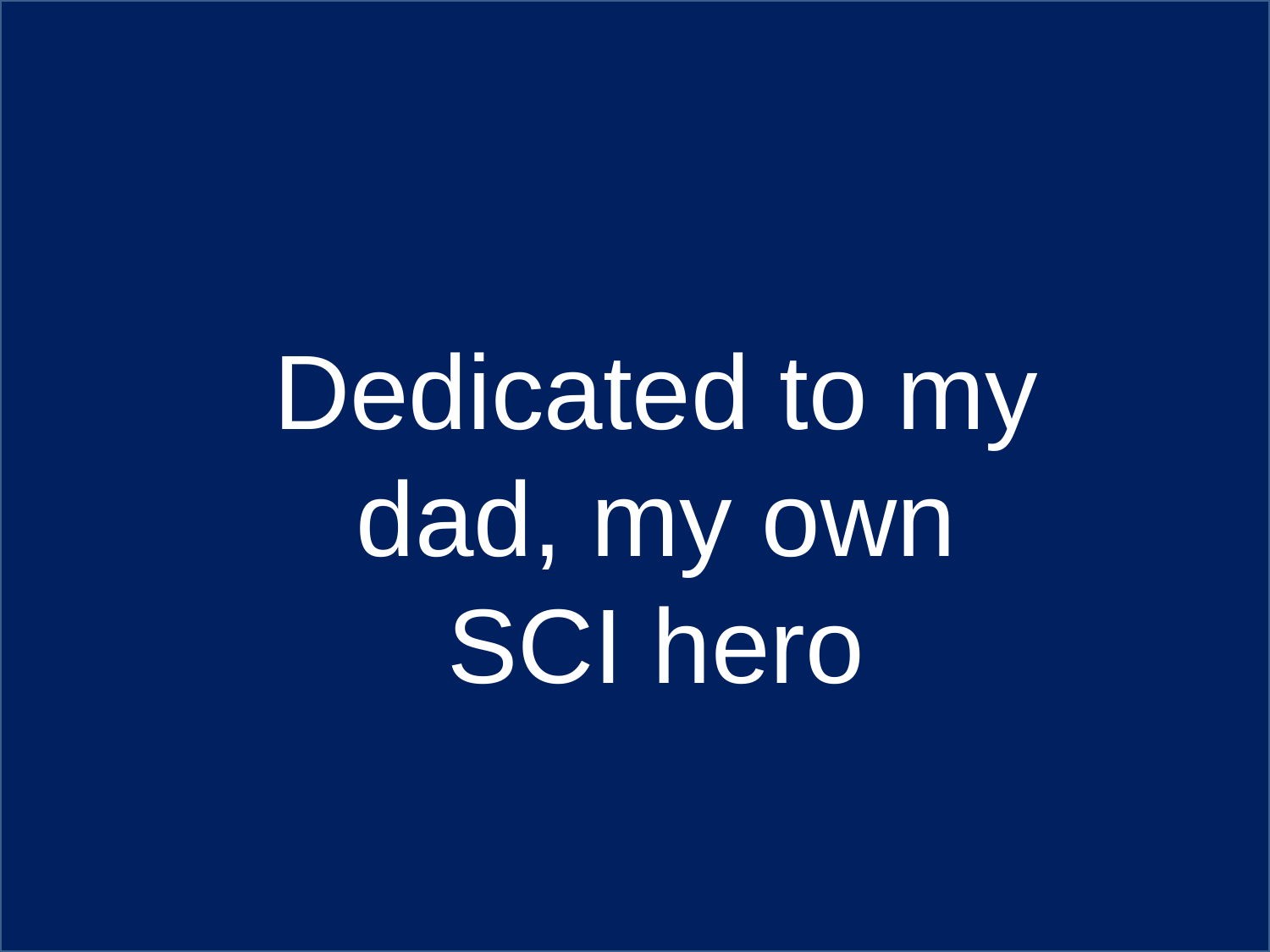

# Dedicated to my father, my own SCI hero
Dedicated to my dad, my own SCI hero